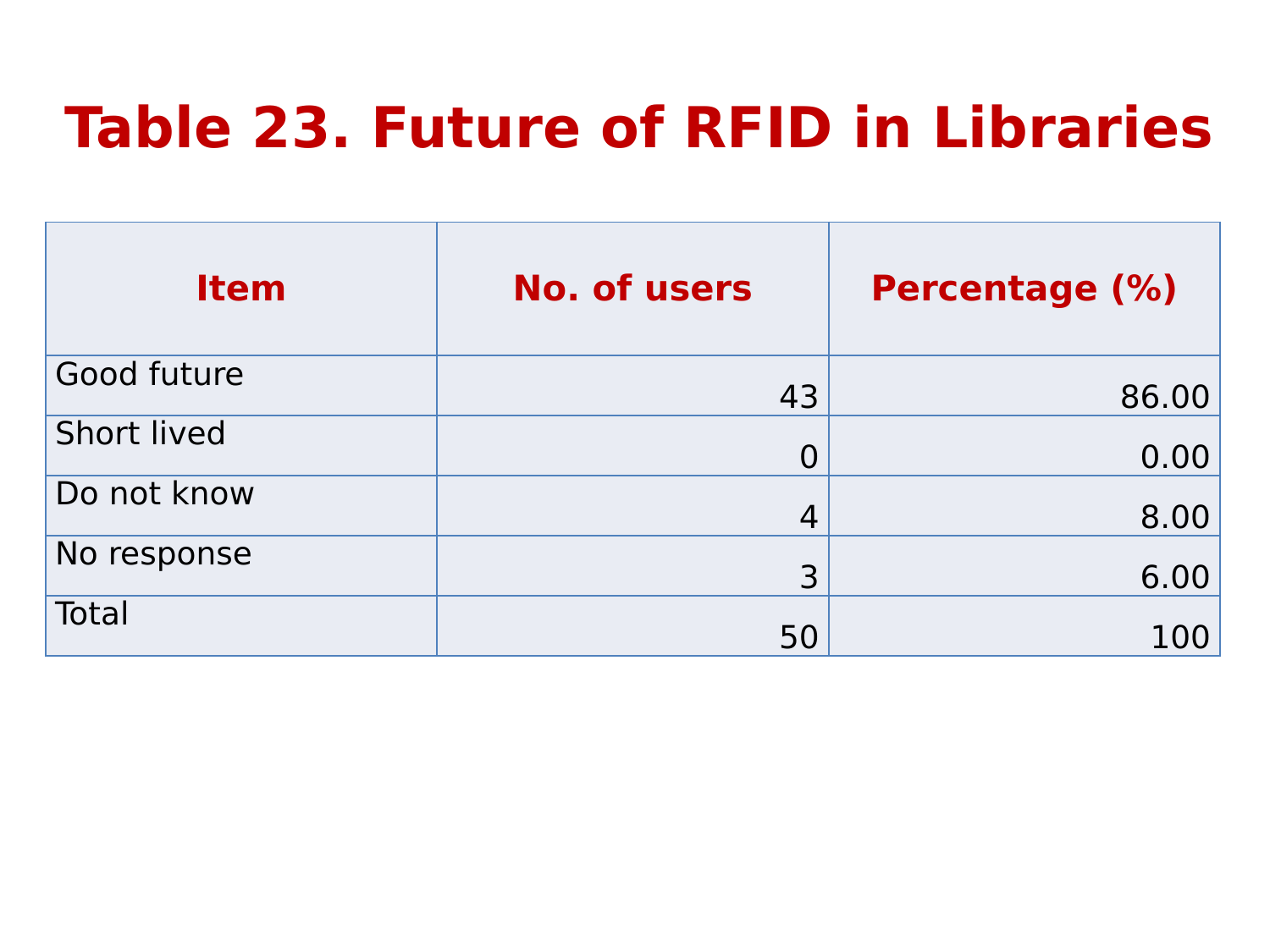

Table 23. Future of RFID in Libraries

| Item | No. of users | Percentage (%) |
| --- | --- | --- |
| Good future | 43 | 86.00 |
| Short lived | 0 | 0.00 |
| Do not know | 4 | 8.00 |
| No response | 3 | 6.00 |
| Total | 50 | 100 |